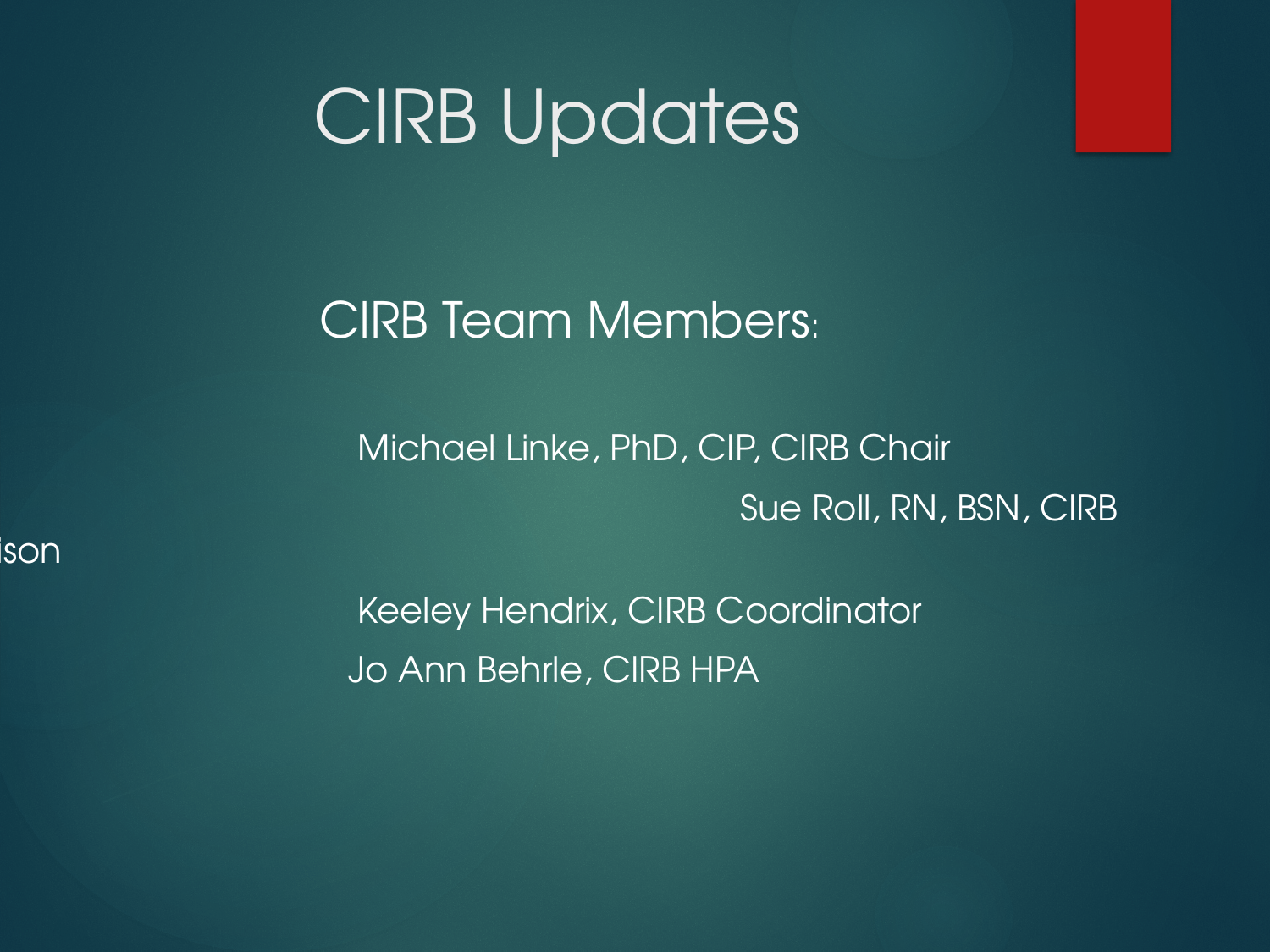

# CIRB Updates

                                      CIRB Team Members:

                                          Michael Linke, PhD, CIP, CIRB Chair
						   Sue Roll, RN, BSN, CIRB Liaison
                                          Keeley Hendrix, CIRB Coordinator
                                         Jo Ann Behrle, CIRB HPA